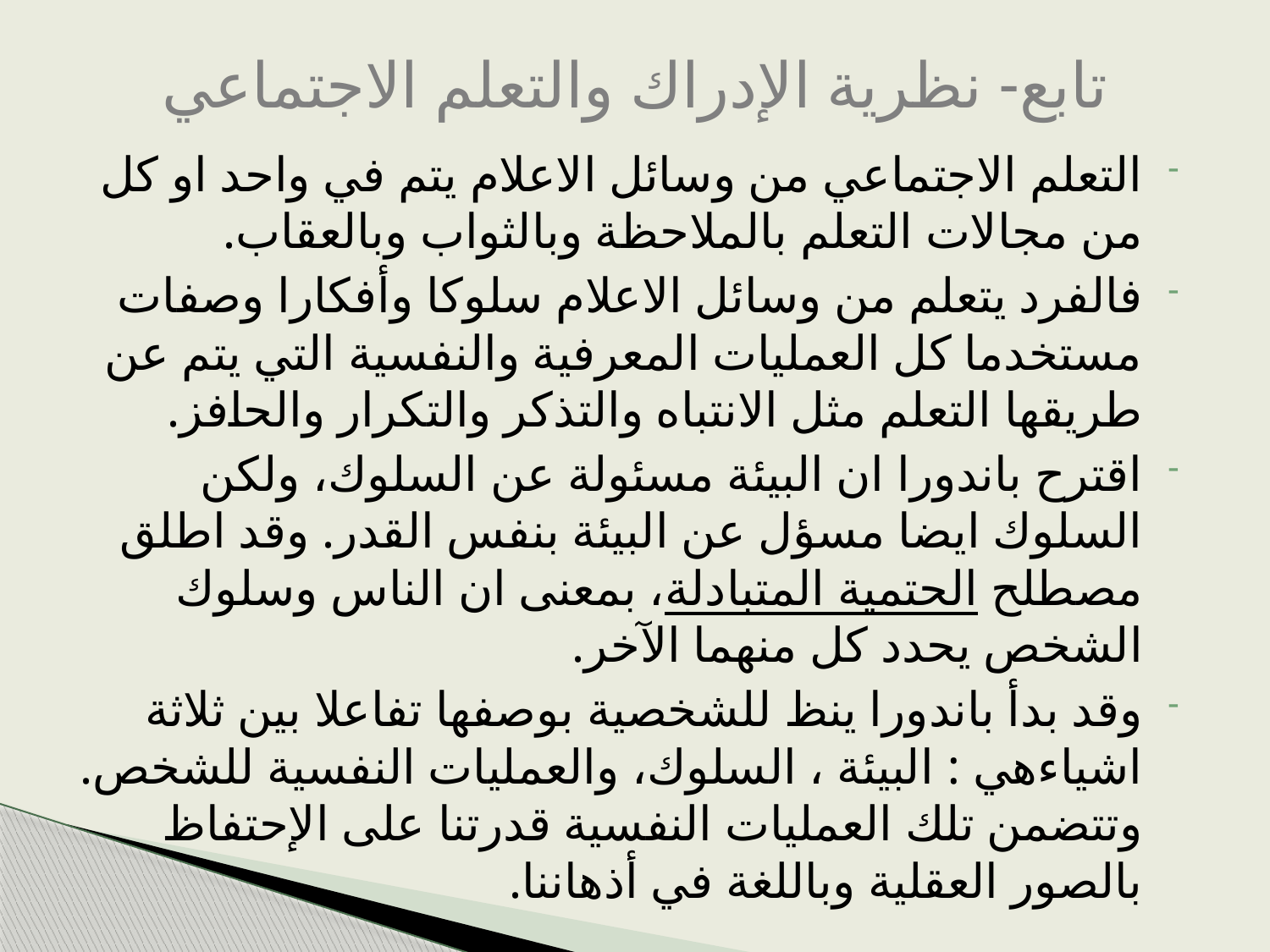

# تابع- نظرية الإدراك والتعلم الاجتماعي
التعلم الاجتماعي من وسائل الاعلام يتم في واحد او كل من مجالات التعلم بالملاحظة وبالثواب وبالعقاب.
فالفرد يتعلم من وسائل الاعلام سلوكا وأفكارا وصفات مستخدما كل العمليات المعرفية والنفسية التي يتم عن طريقها التعلم مثل الانتباه والتذكر والتكرار والحافز.
اقترح باندورا ان البيئة مسئولة عن السلوك، ولكن السلوك ايضا مسؤل عن البيئة بنفس القدر. وقد اطلق مصطلح الحتمية المتبادلة، بمعنى ان الناس وسلوك الشخص يحدد كل منهما الآخر.
وقد بدأ باندورا ينظ للشخصية بوصفها تفاعلا بين ثلاثة اشياءهي : البيئة ، السلوك، والعمليات النفسية للشخص. وتتضمن تلك العمليات النفسية قدرتنا على الإحتفاظ بالصور العقلية وباللغة في أذهاننا.